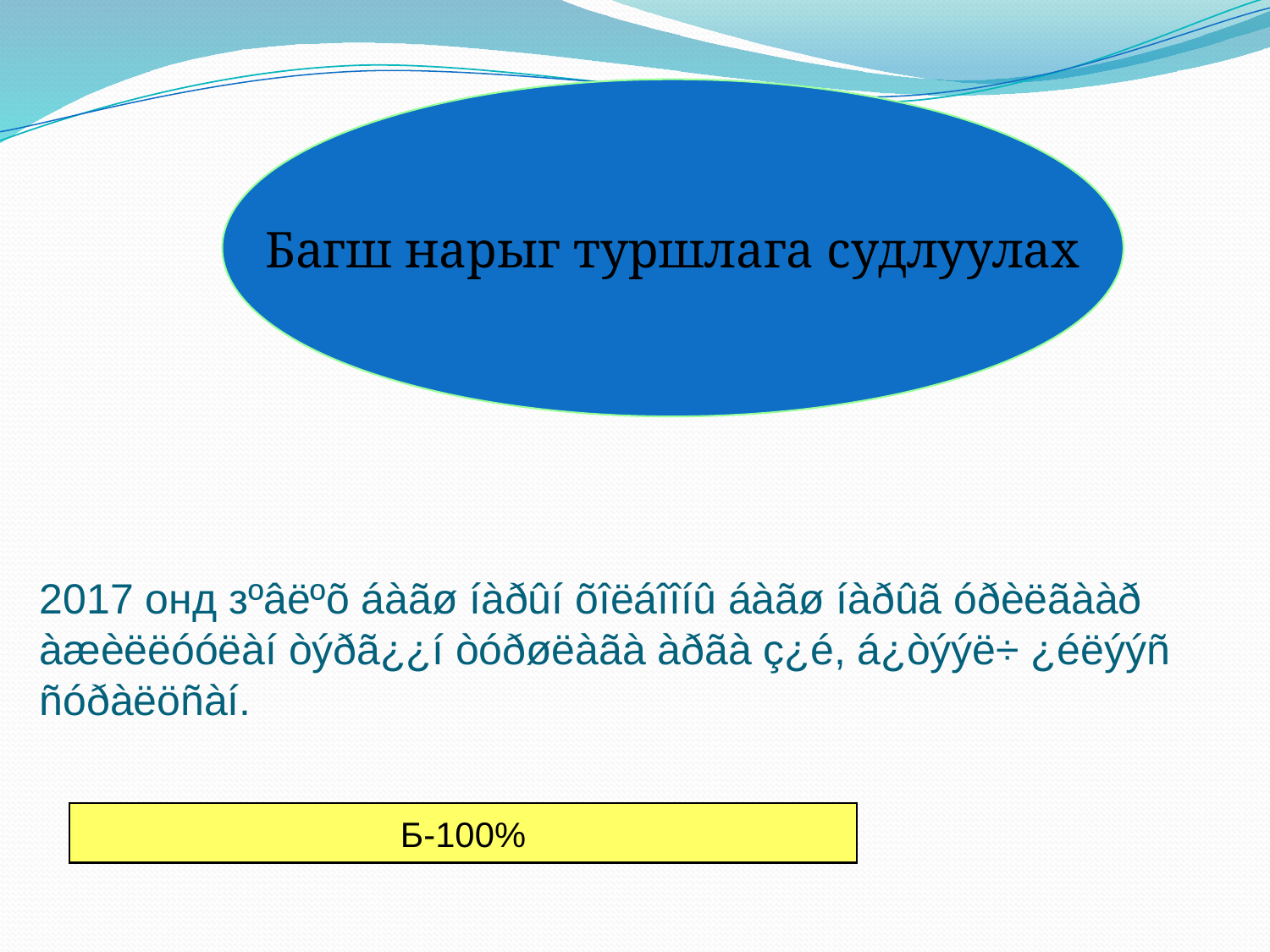

Багш нарыг туршлага судлуулах
# 2017 онд зºâëºõ áàãø íàðûí õîëáîîíû áàãø íàðûã óðèëãààð àæèëëóóëàí òýðã¿¿í òóðøëàãà àðãà ç¿é, á¿òýýë÷ ¿éëýýñ ñóðàëöñàí.
Б-100%